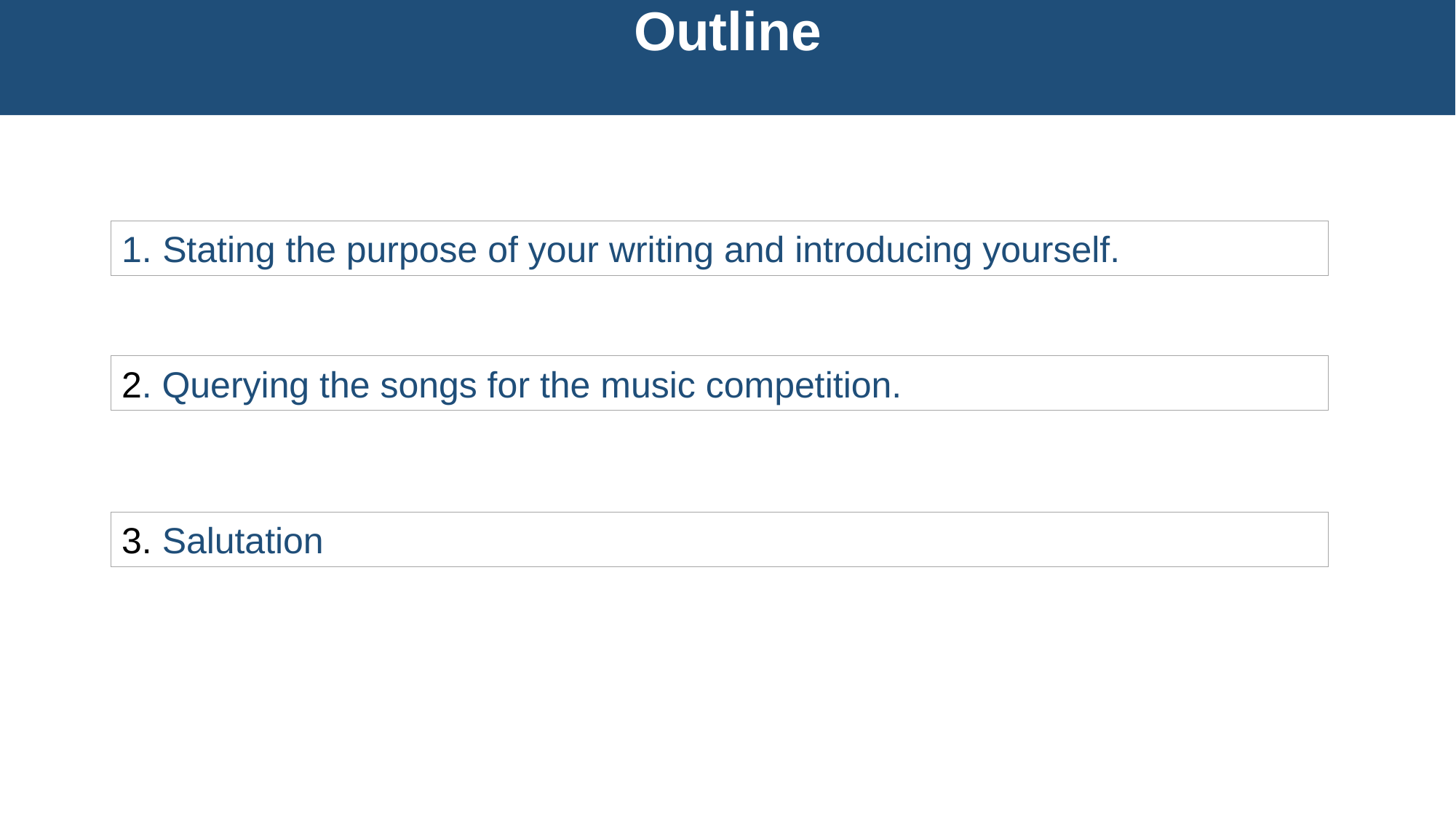

Outline
Stating the purpose of your writing and introducing yourself.
2. Querying the songs for the music competition.
3. Salutation